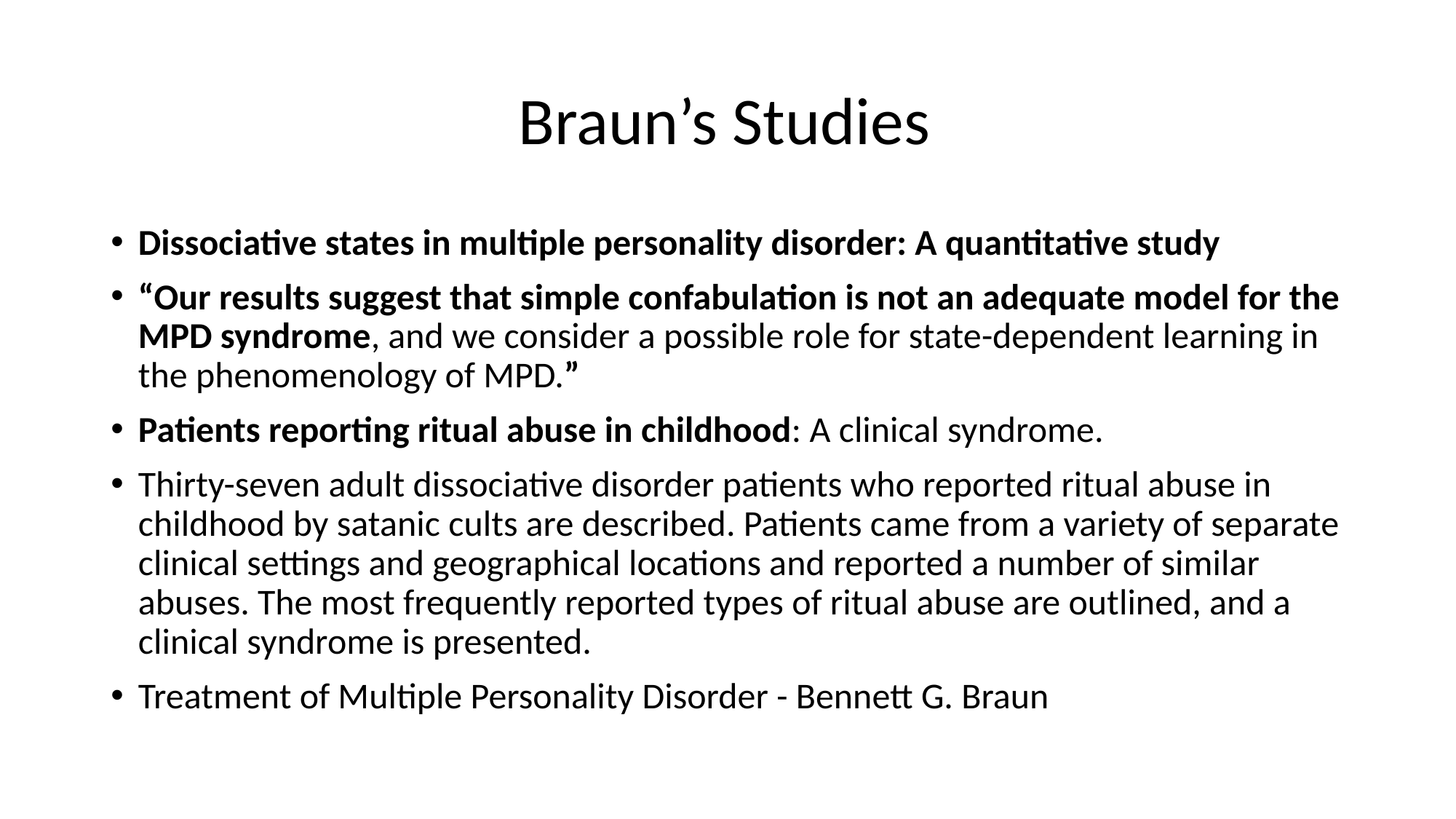

# Braun’s Studies
Dissociative states in multiple personality disorder: A quantitative study
“Our results suggest that simple confabulation is not an adequate model for the MPD syndrome, and we consider a possible role for state-dependent learning in the phenomenology of MPD.”
Patients reporting ritual abuse in childhood: A clinical syndrome.
Thirty-seven adult dissociative disorder patients who reported ritual abuse in childhood by satanic cults are described. Patients came from a variety of separate clinical settings and geographical locations and reported a number of similar abuses. The most frequently reported types of ritual abuse are outlined, and a clinical syndrome is presented.
Treatment of Multiple Personality Disorder - Bennett G. Braun